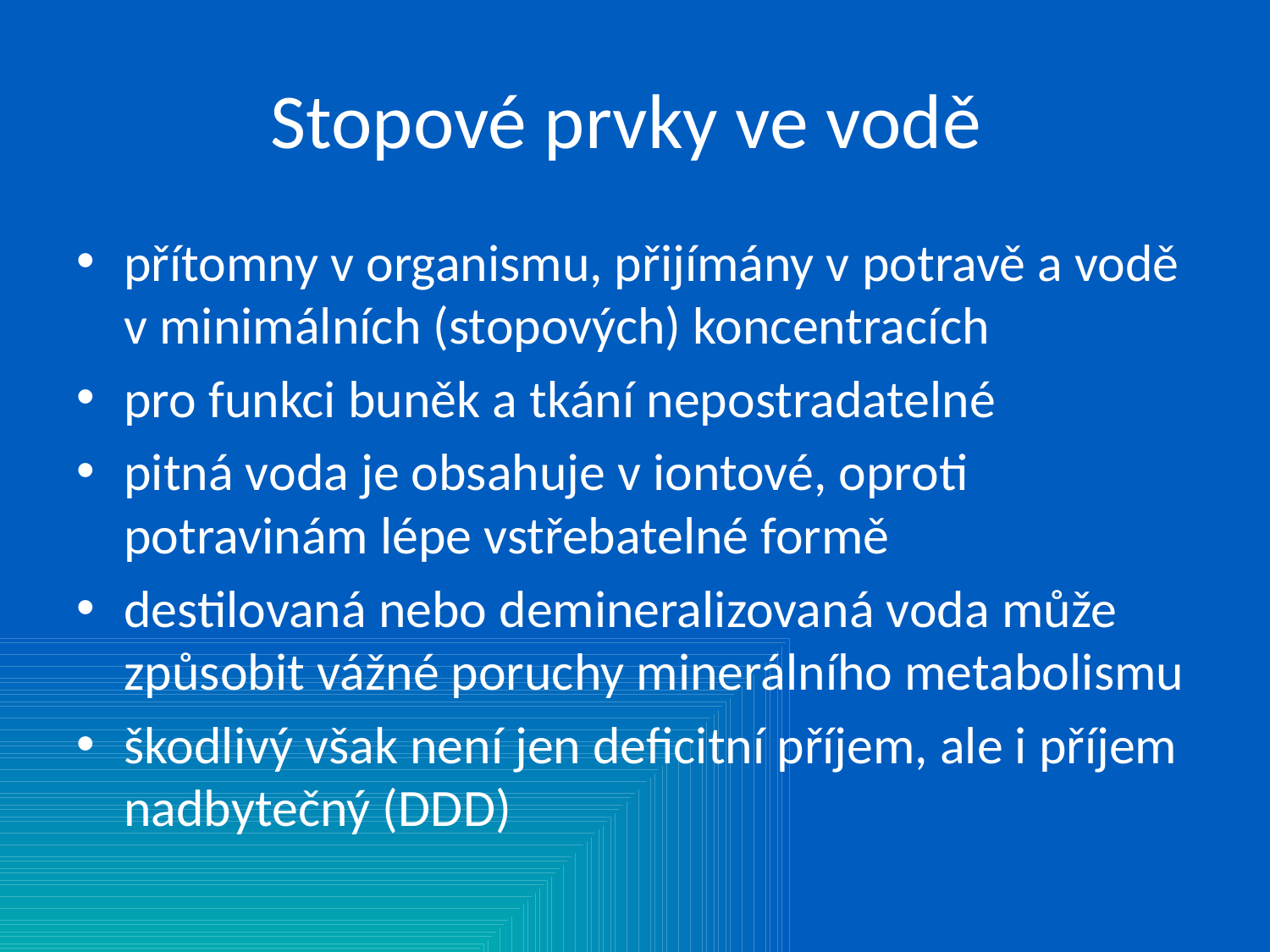

# Stopové prvky ve vodě
přítomny v organismu, přijímány v potravě a vodě v minimálních (stopových) koncentracích
pro funkci buněk a tkání nepostradatelné
pitná voda je obsahuje v iontové, oproti potravinám lépe vstřebatelné formě
destilovaná nebo demineralizovaná voda může způsobit vážné poruchy minerálního metabolismu
škodlivý však není jen deficitní příjem, ale i příjem nadbytečný (DDD)